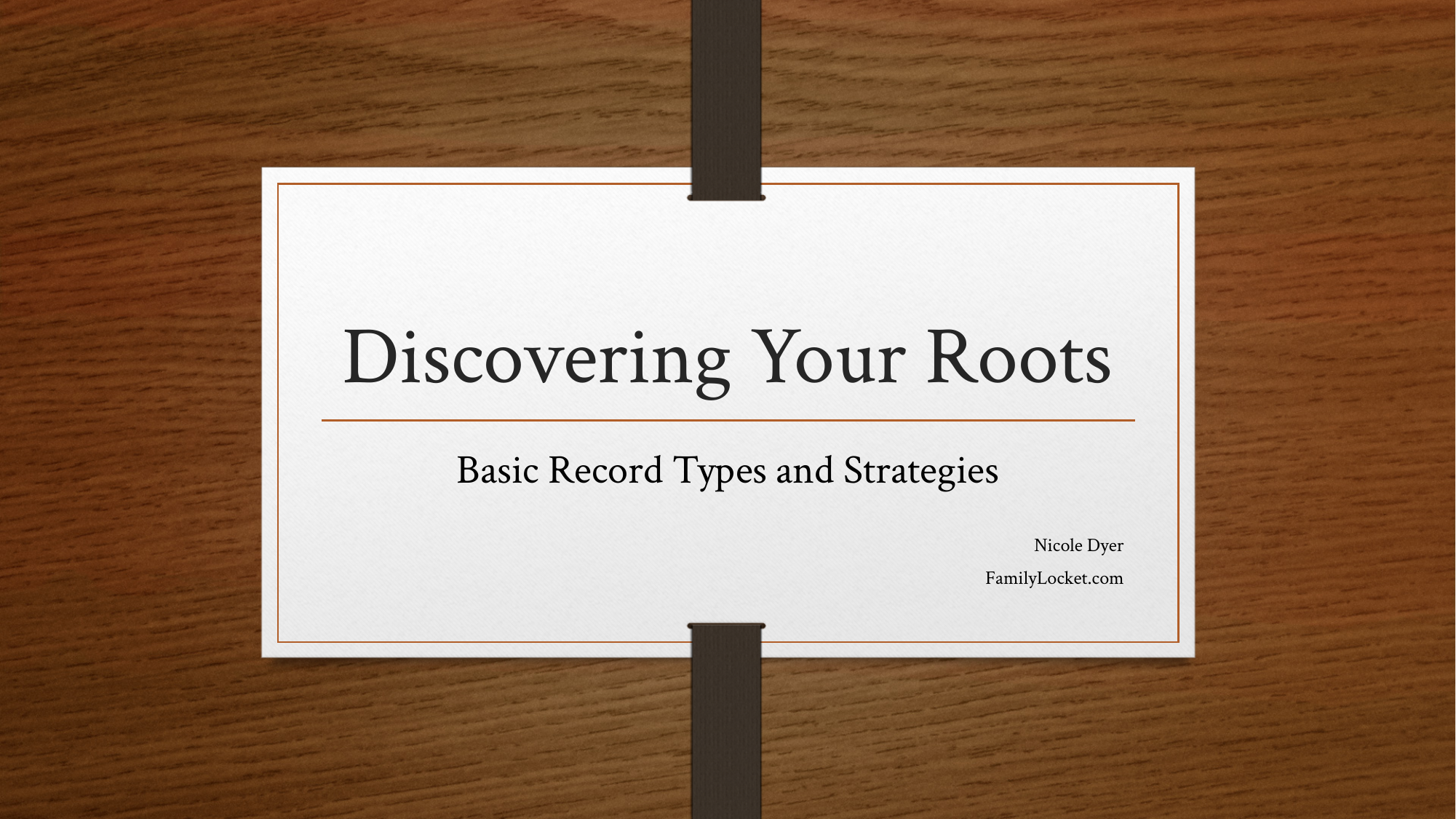

# Discovering Your Roots
Basic Record Types and Strategies

Nicole Dyer
FamilyLocket.com